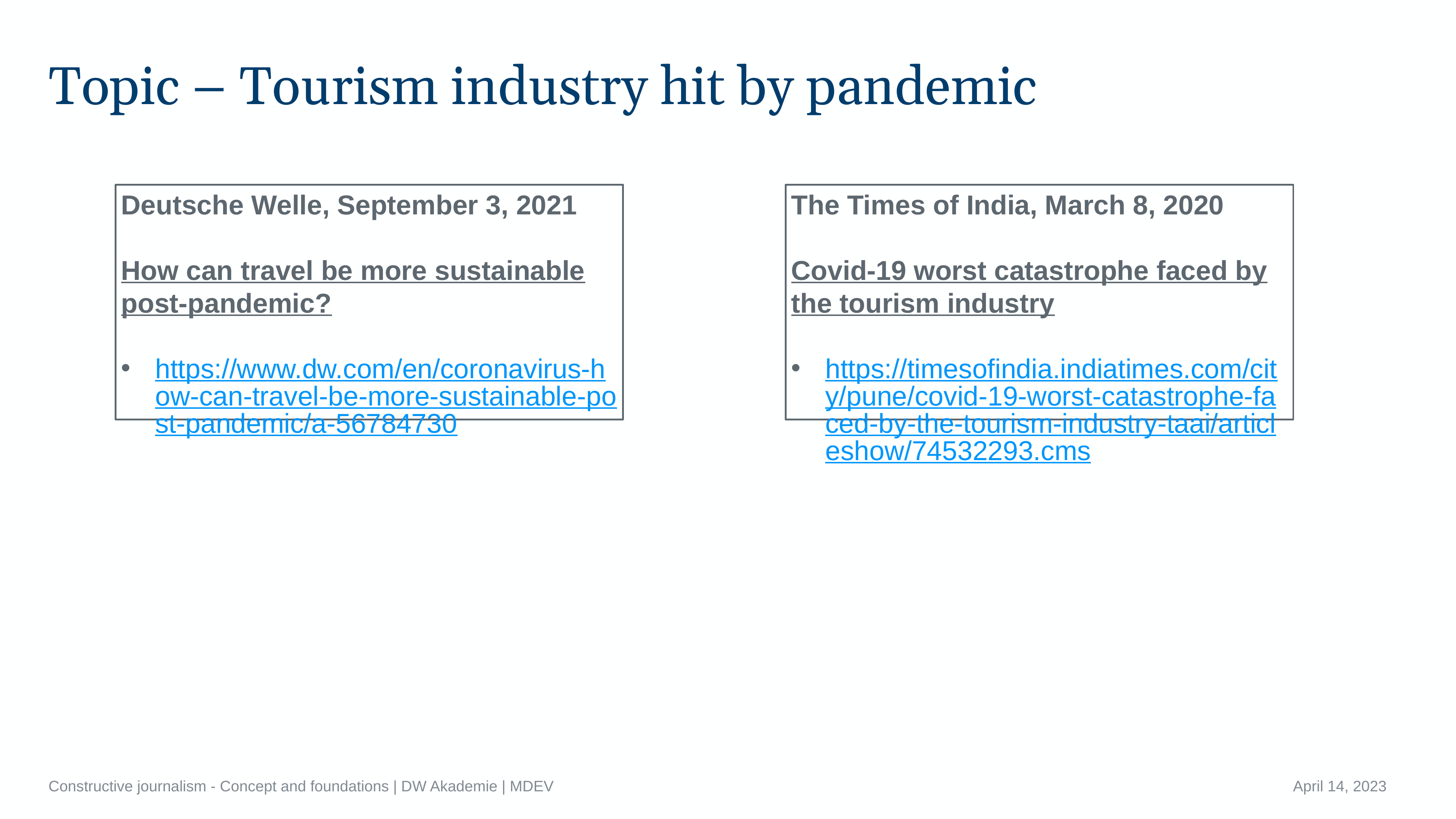

# Topic – Tourism industry hit by pandemic
Deutsche Welle, September 3, 2021

How can travel be more sustainable post-pandemic?

https://www.dw.com/en/coronavirus-how-can-travel-be-more-sustainable-post-pandemic/a-56784730

The Times of India, March 8, 2020

Covid-19 worst catastrophe faced by the tourism industry

https://timesofindia.indiatimes.com/city/pune/covid-19-worst-catastrophe-faced-by-the-tourism-industry-taai/articleshow/74532293.cms

Constructive journalism - Concept and foundations | DW Akademie | MDEV
April 14, 2023